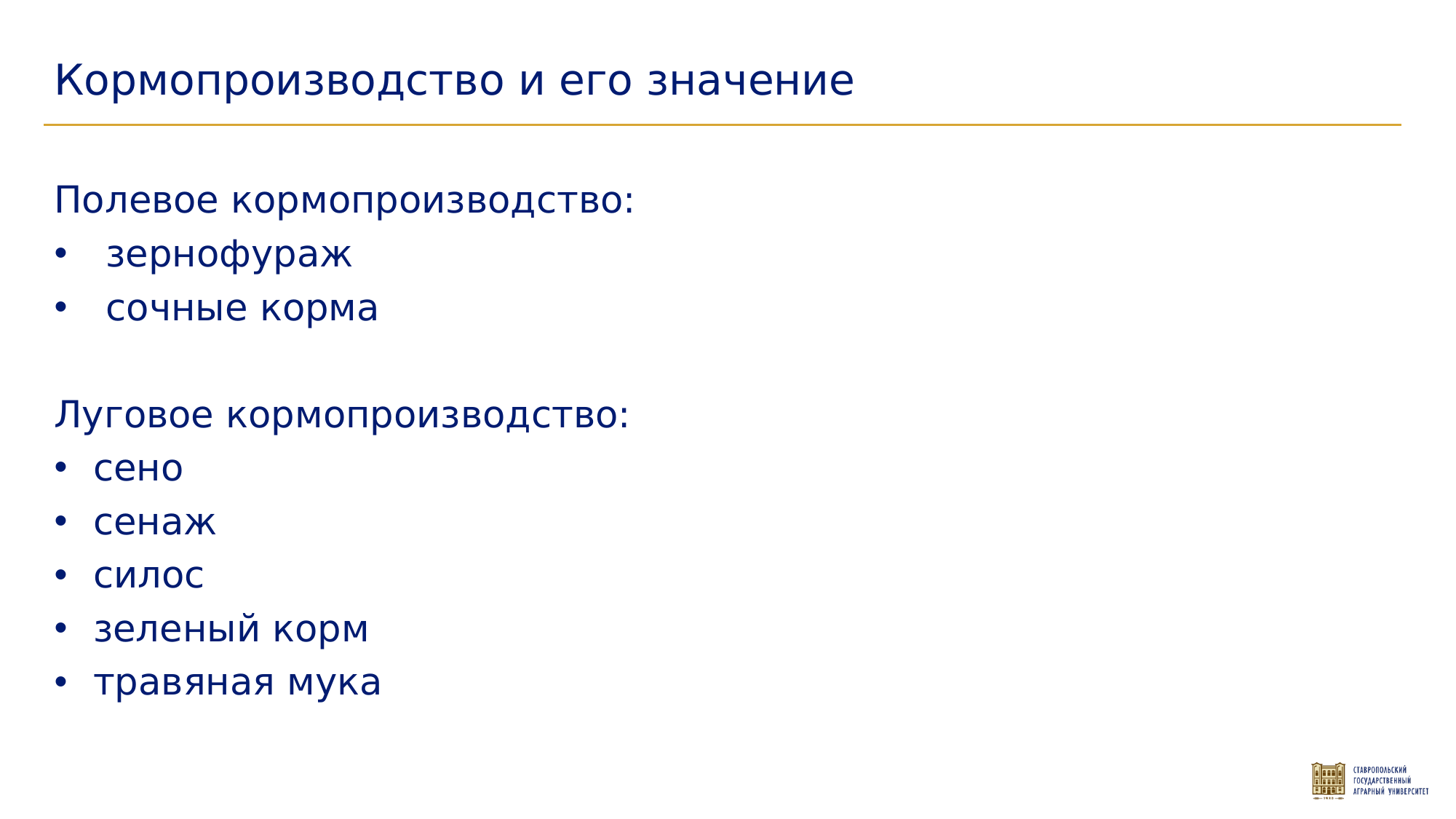

Кормопроизводство и его значение
Полевое кормопроизводство:
зернофураж
сочные корма

Луговое кормопроизводство:
сено
сенаж
силос
зеленый корм
травяная мука